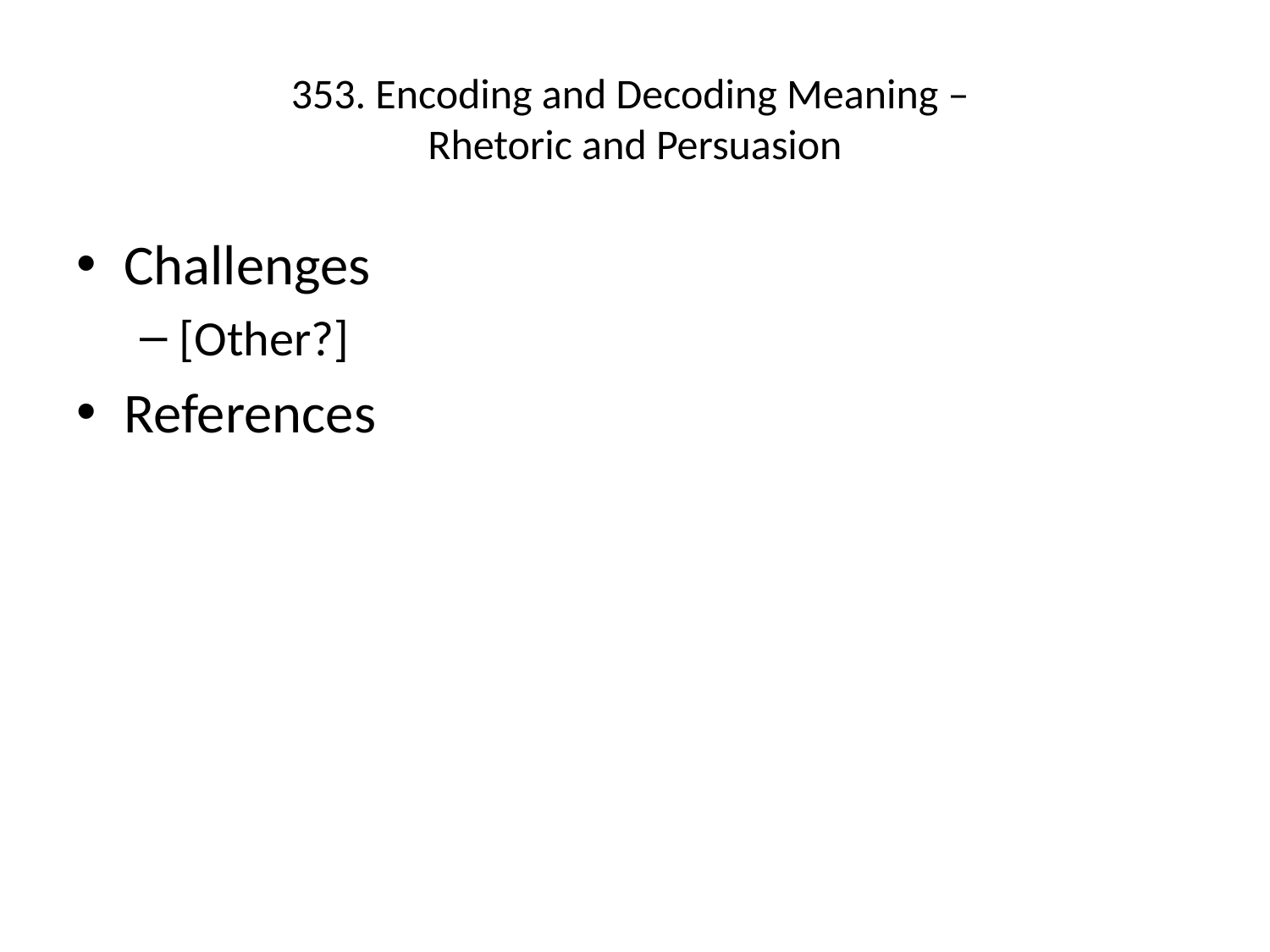

# 353. Encoding and Decoding Meaning – Rhetoric and Persuasion
Challenges
[Other?]
References